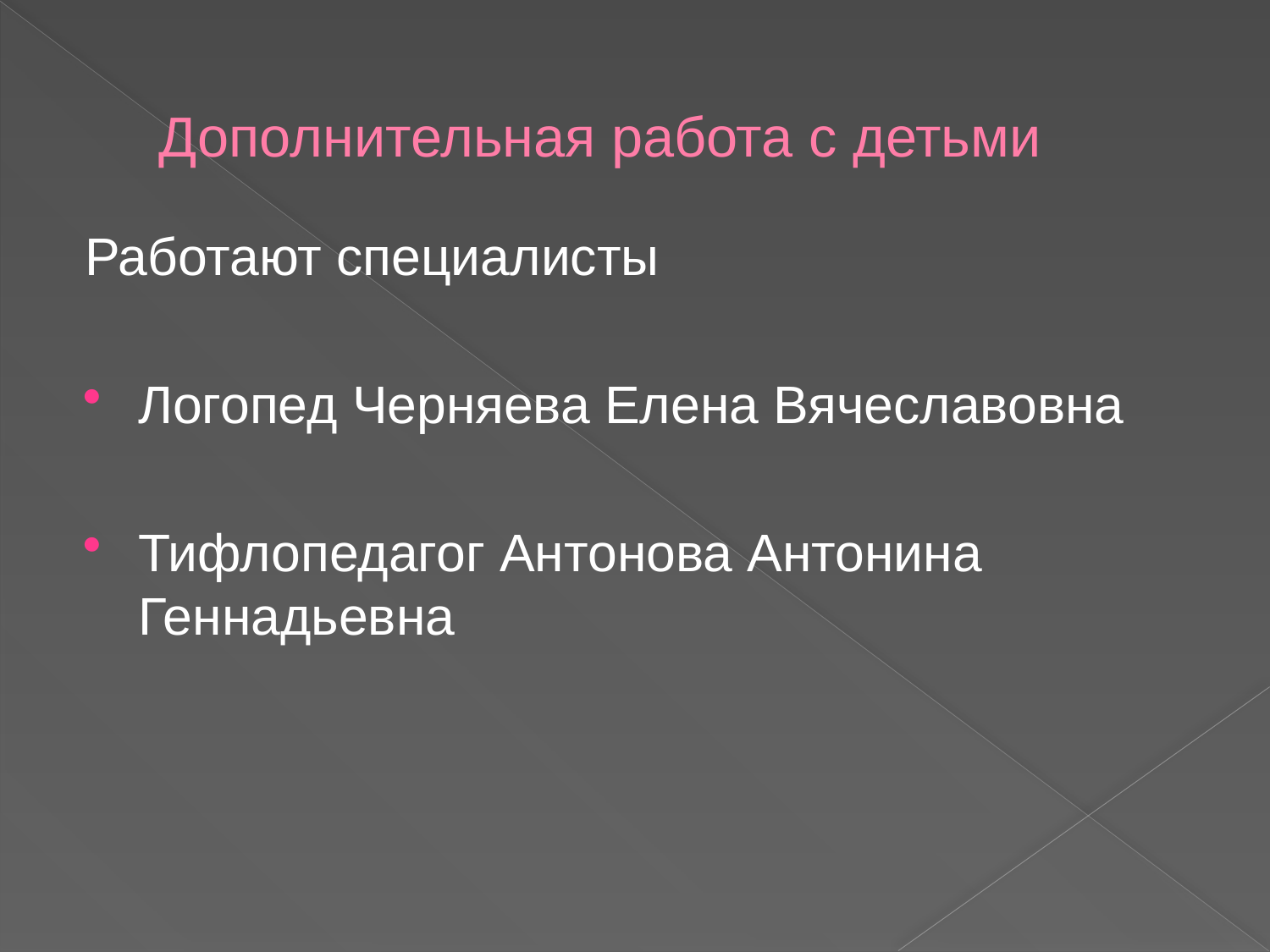

# Дополнительная работа с детьми
Работают специалисты

Логопед Черняева Елена Вячеславовна

Тифлопедагог Антонова Антонина Геннадьевна